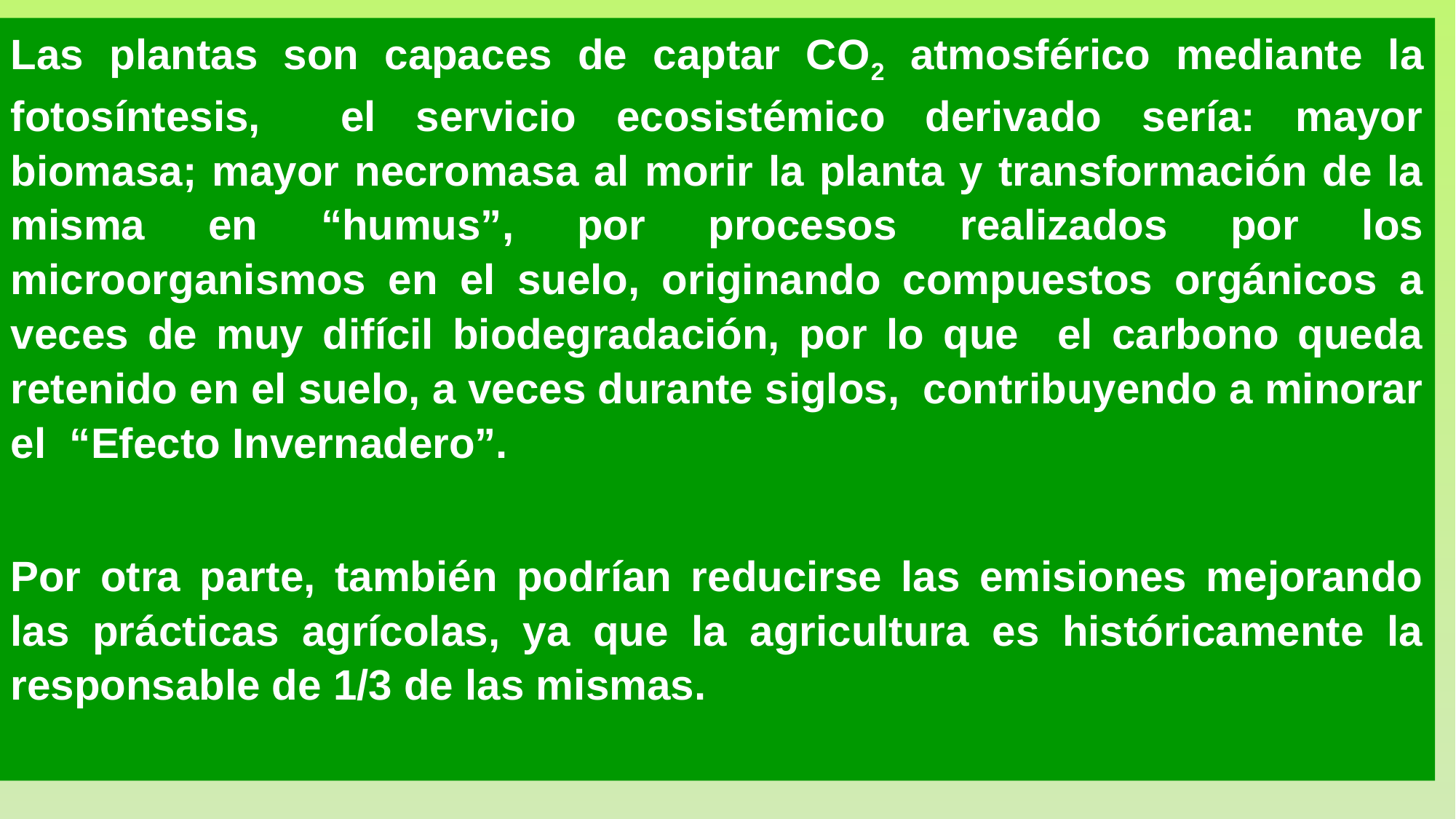

Las plantas son capaces de captar CO2 atmosférico mediante la fotosíntesis,  el servicio ecosistémico derivado sería: mayor biomasa; mayor necromasa al morir la planta y transformación de la misma en “humus”, por procesos realizados por los microorganismos en el suelo, originando compuestos orgánicos a veces de muy difícil biodegradación, por lo que  el carbono queda retenido en el suelo, a veces durante siglos,  contribuyendo a minorar el  “Efecto Invernadero”.

Por otra parte, también podrían reducirse las emisiones mejorando las prácticas agrícolas, ya que la agricultura es históricamente la responsable de 1/3 de las mismas.